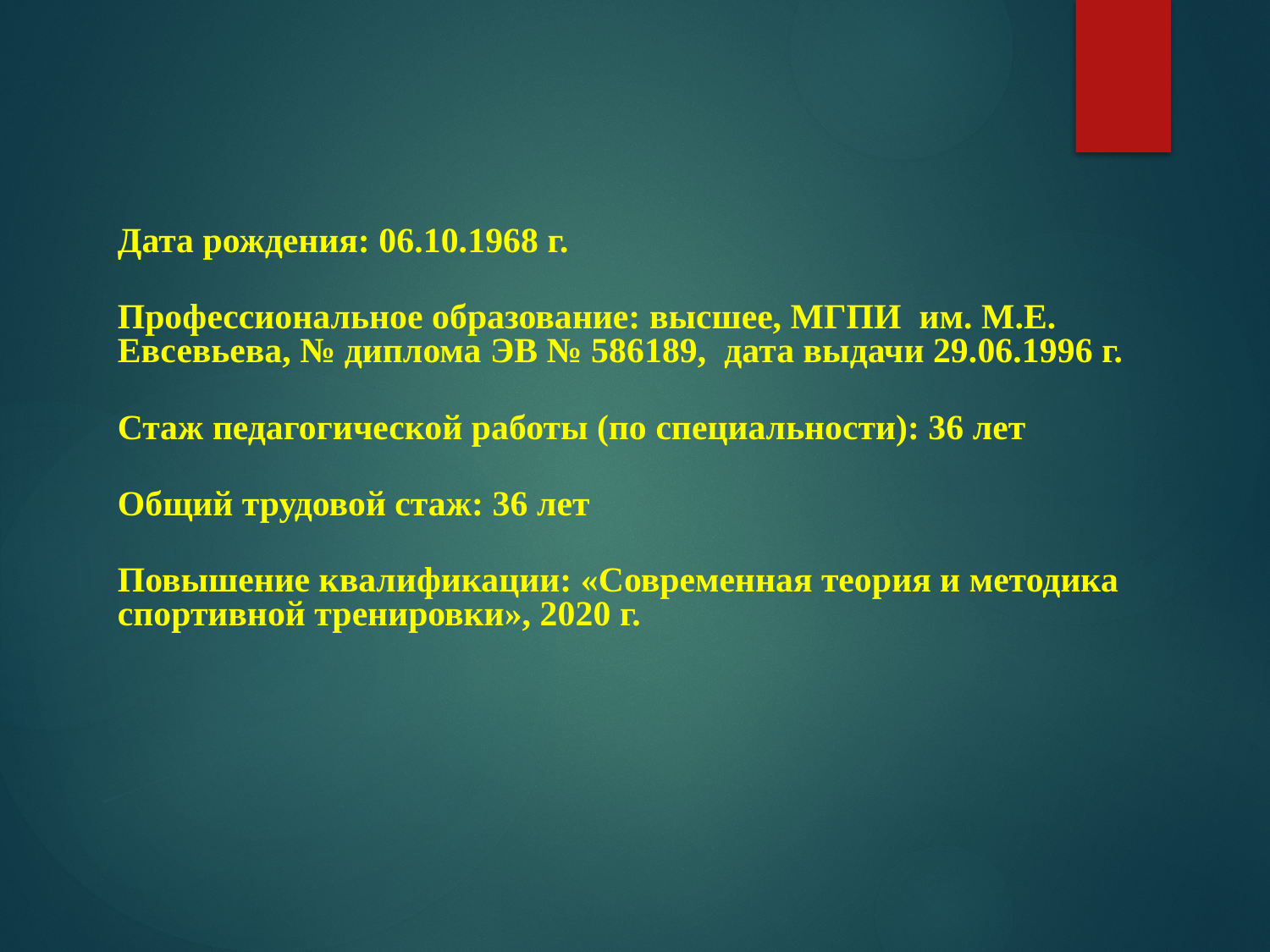

Дата рождения: 06.10.1968 г.

Профессиональное образование: высшее, МГПИ  им. М.Е. Евсевьева, № диплома ЭВ № 586189,  дата выдачи 29.06.1996 г.

Стаж педагогической работы (по специальности): 36 лет

Общий трудовой стаж: 36 лет

Повышение квалификации: «Современная теория и методика спортивной тренировки», 2020 г.